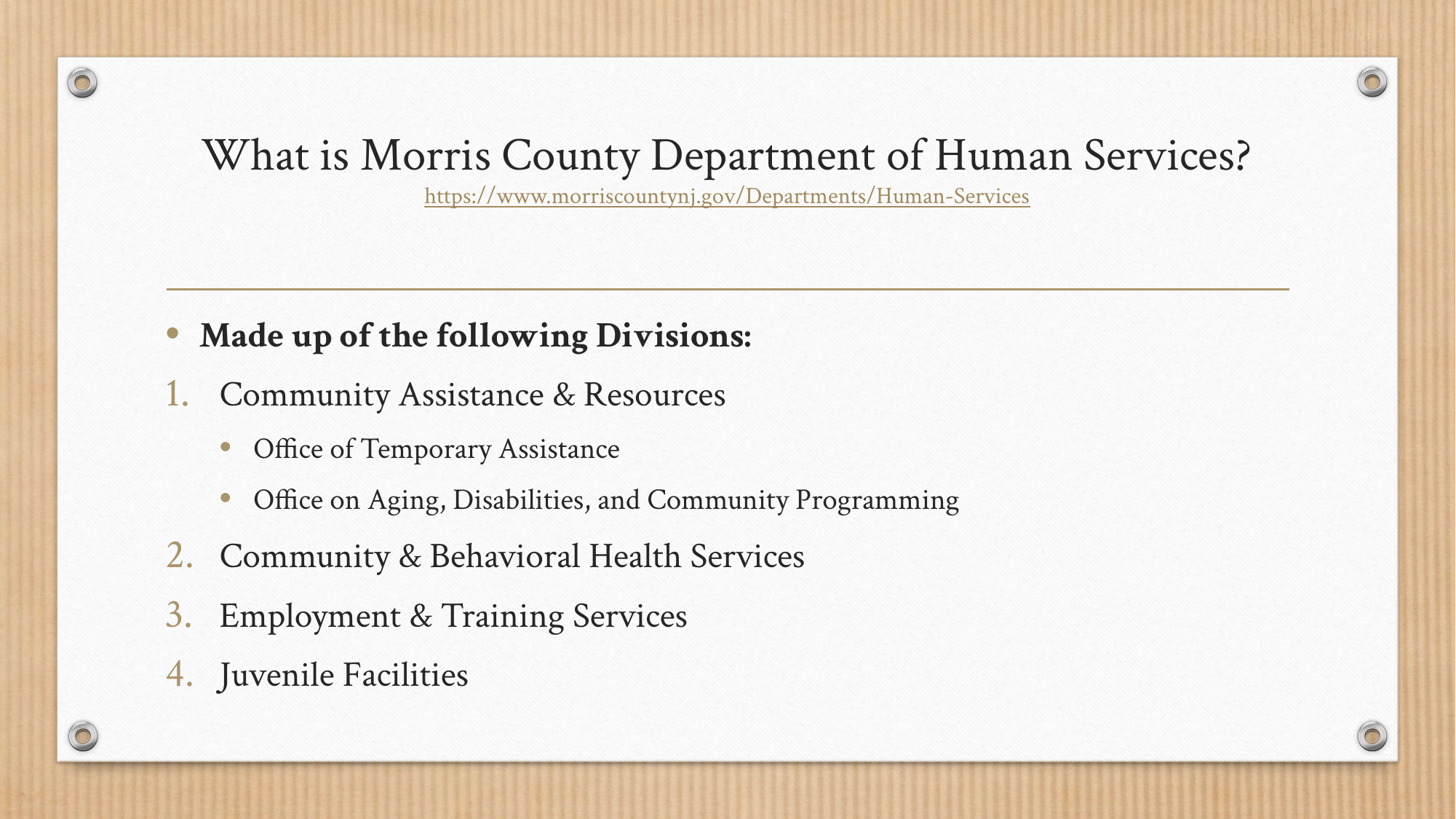

# What is Morris County Department of Human Services? https://www.morriscountynj.gov/Departments/Human-Services
Made up of the following Divisions:
Community Assistance & Resources
Office of Temporary Assistance
Office on Aging, Disabilities, and Community Programming
Community & Behavioral Health Services
Employment & Training Services
Juvenile Facilities